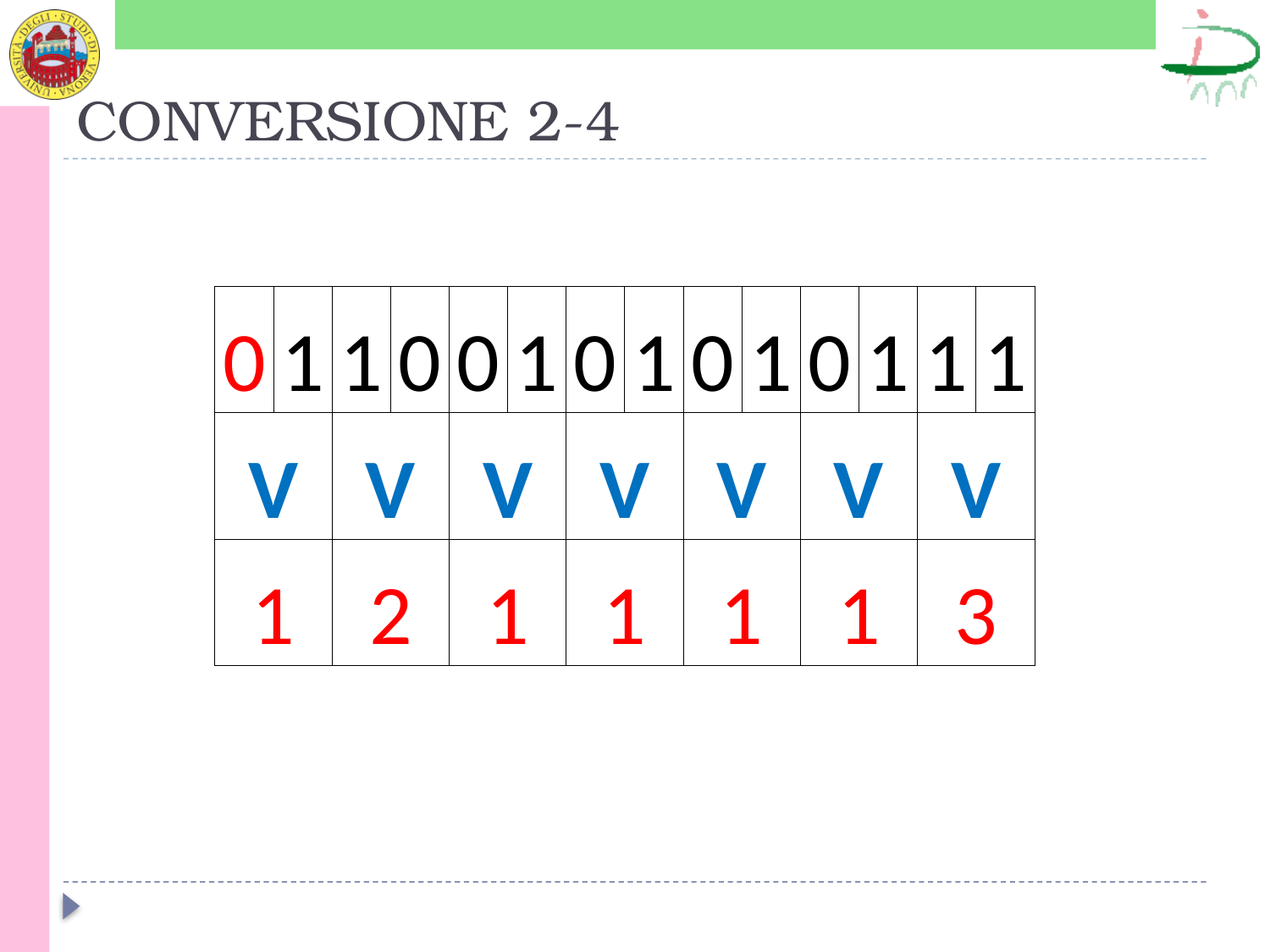

# CONVERSIONE 2-4
| 0 | 1 | 1 | 0 | 0 | 1 | 0 | 1 | 0 | 1 | 0 | 1 | 1 | 1 |
| --- | --- | --- | --- | --- | --- | --- | --- | --- | --- | --- | --- | --- | --- |
| V |  | V |  | V |  | V |  | V |  | V |  | V |  |
| 1 |  | 2 |  | 1 |  | 1 |  | 1 |  | 1 |  | 3 |  |